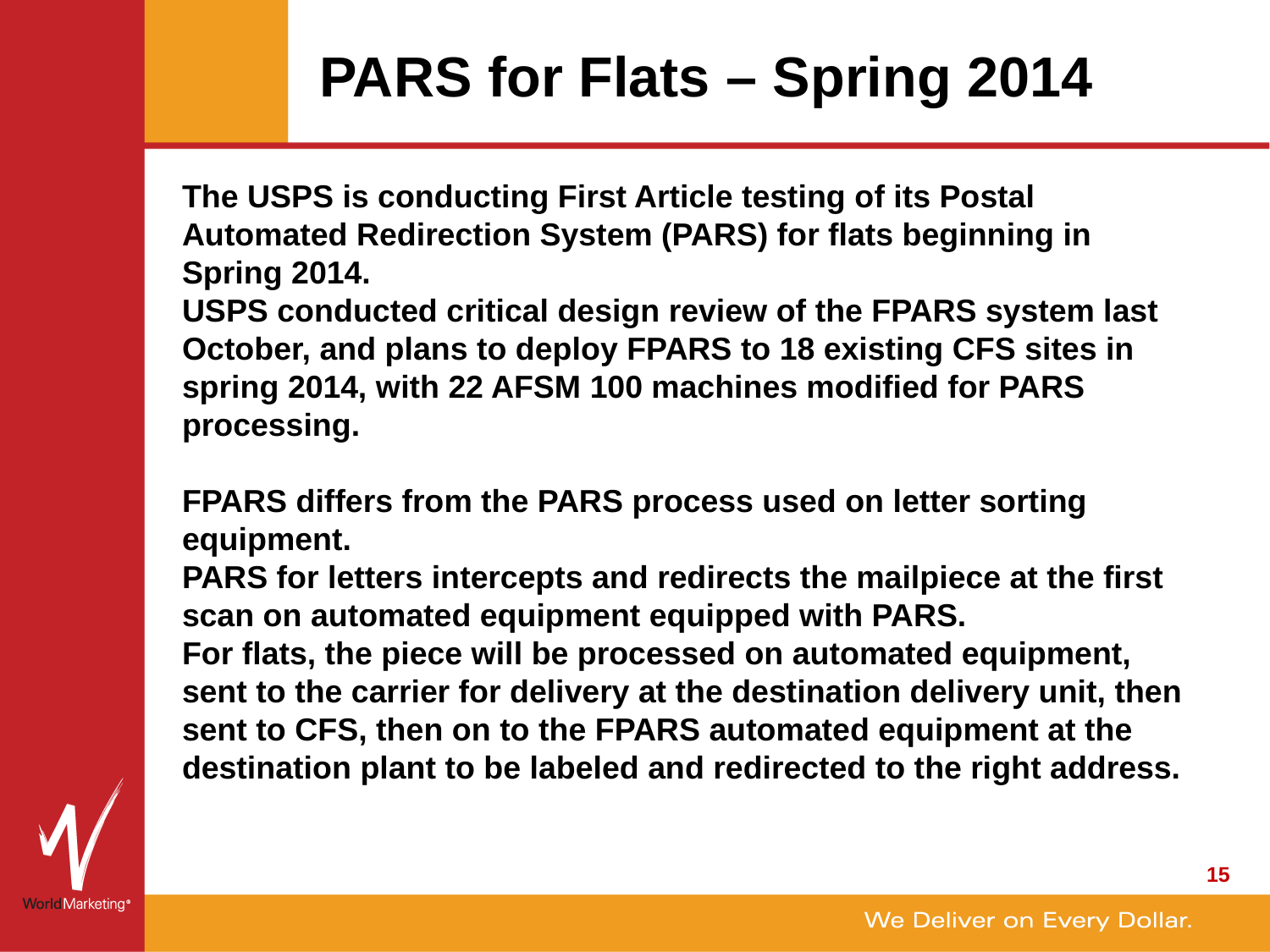

# PARS for Flats – Spring 2014
The USPS is conducting First Article testing of its Postal Automated Redirection System (PARS) for flats beginning in Spring 2014.
USPS conducted critical design review of the FPARS system last October, and plans to deploy FPARS to 18 existing CFS sites in spring 2014, with 22 AFSM 100 machines modified for PARS processing.

FPARS differs from the PARS process used on letter sorting equipment.
PARS for letters intercepts and redirects the mailpiece at the first scan on automated equipment equipped with PARS.
For flats, the piece will be processed on automated equipment, sent to the carrier for delivery at the destination delivery unit, then sent to CFS, then on to the FPARS automated equipment at the destination plant to be labeled and redirected to the right address.

15